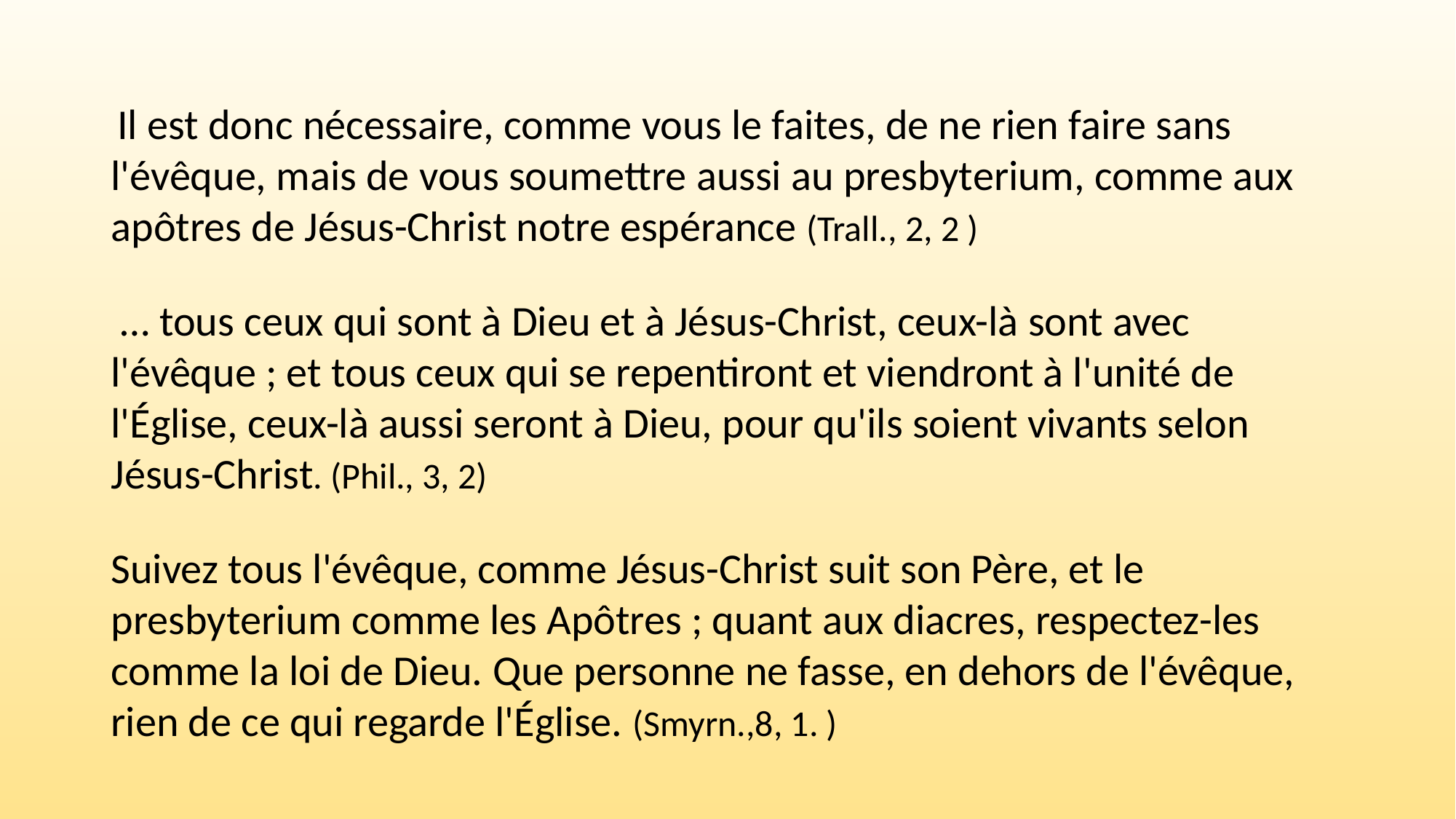

Il est donc nécessaire, comme vous le faites, de ne rien faire sans l'évêque, mais de vous soumettre aussi au presbyterium, comme aux apôtres de Jésus-Christ notre espérance (Trall., 2, 2 )

 … tous ceux qui sont à Dieu et à Jésus-Christ, ceux-là sont avec l'évêque ; et tous ceux qui se repentiront et viendront à l'unité de l'Église, ceux-là aussi seront à Dieu, pour qu'ils soient vivants selon Jésus-Christ. (Phil., 3, 2)

Suivez tous l'évêque, comme Jésus-Christ suit son Père, et le presbyterium comme les Apôtres ; quant aux diacres, respectez-les comme la loi de Dieu. Que personne ne fasse, en dehors de l'évêque, rien de ce qui regarde l'Église. (Smyrn.,8, 1. )